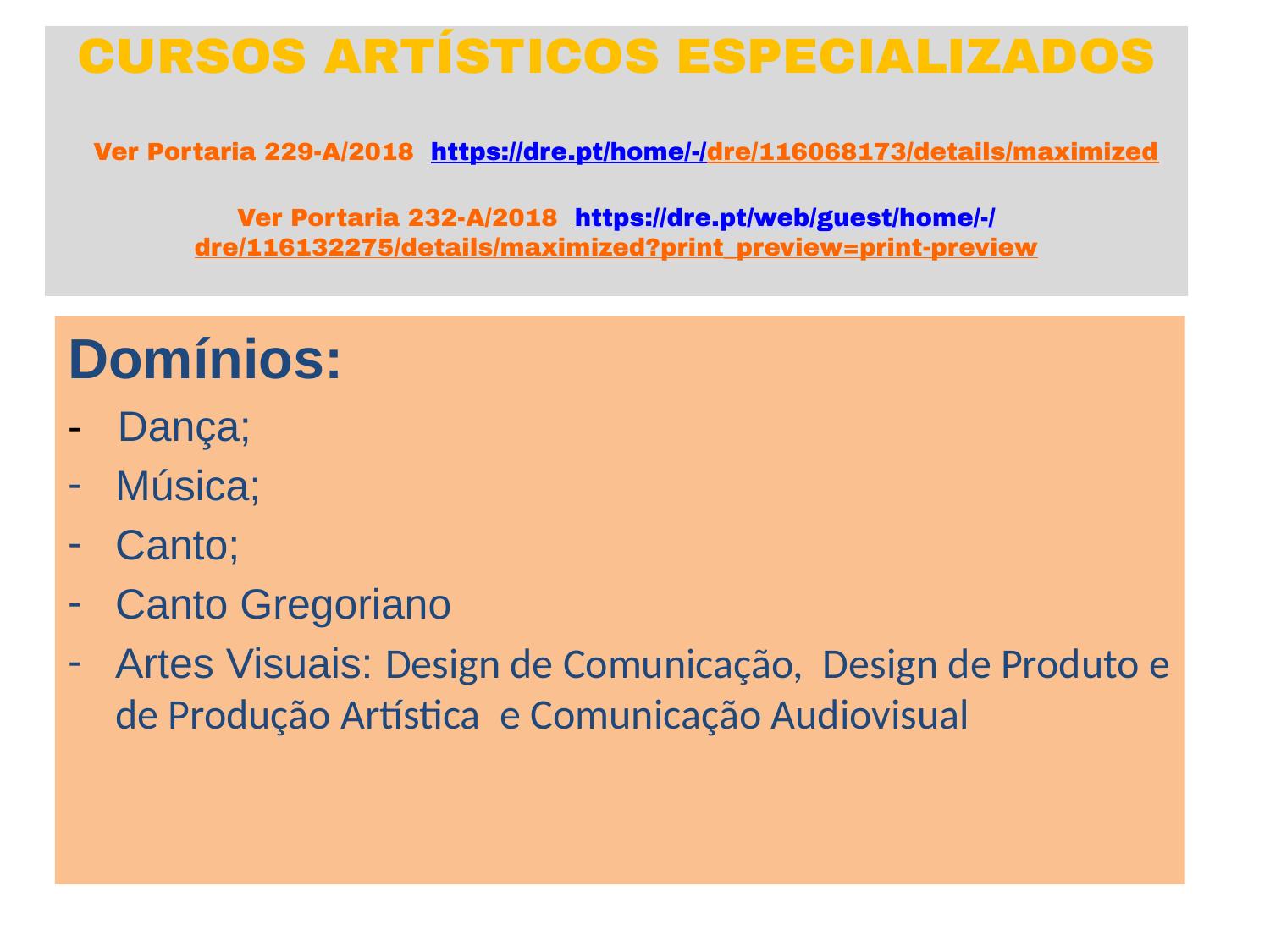

# CURSOS ARTÍSTICOS ESPECIALIZADOS Ver Portaria 229-A/2018  https://dre.pt/home/-/dre/116068173/details/maximized Ver Portaria 232-A/2018  https://dre.pt/web/guest/home/-/dre/116132275/details/maximized?print_preview=print-preview
Domínios:
-   Dança;
Música;
Canto;
Canto Gregoriano
Artes Visuais: Design de Comunicação,  Design de Produto e de Produção Artística  e Comunicação Audiovisual